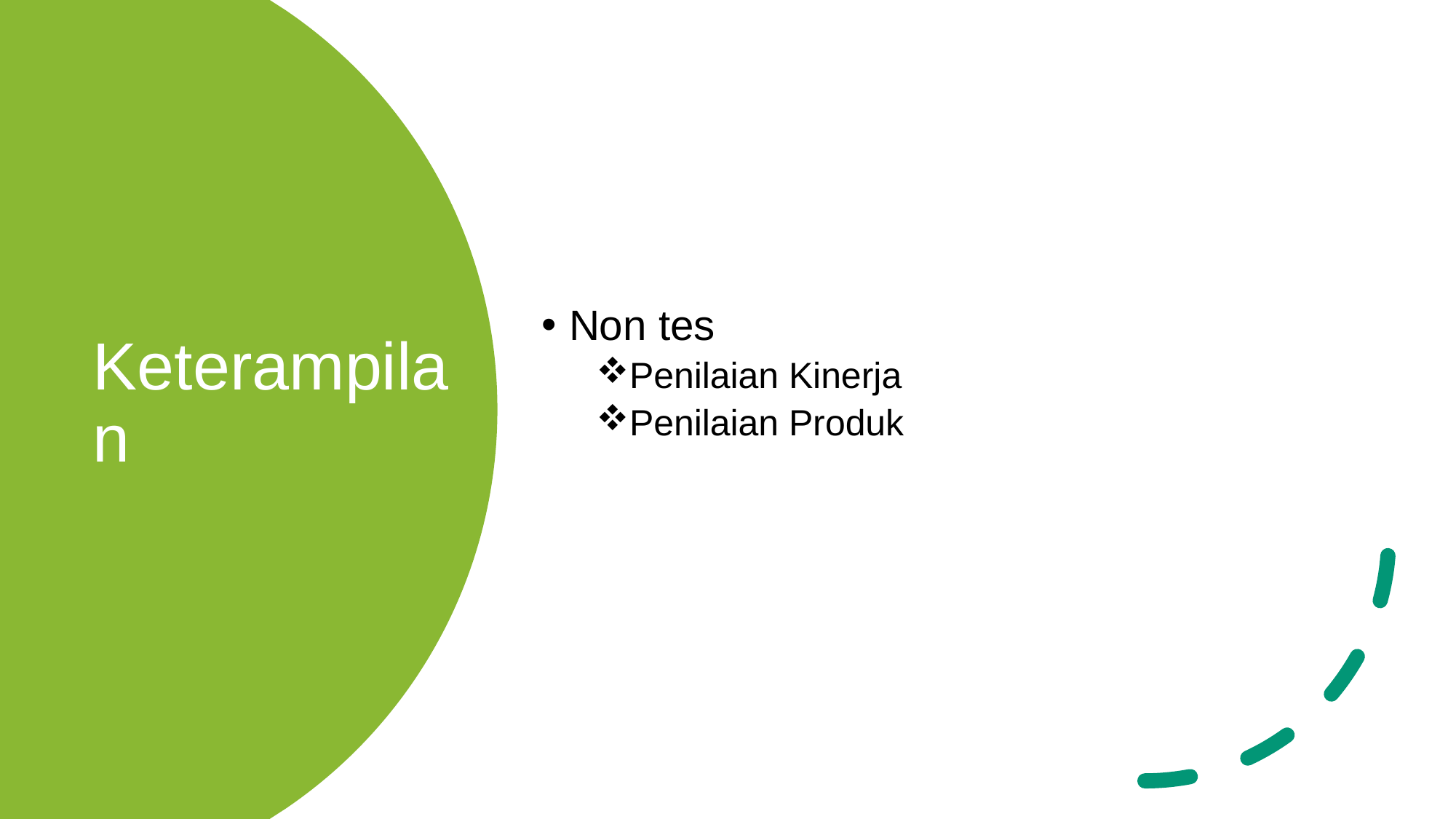

Non tes
Penilaian Kinerja
Penilaian Produk

# Keterampilan